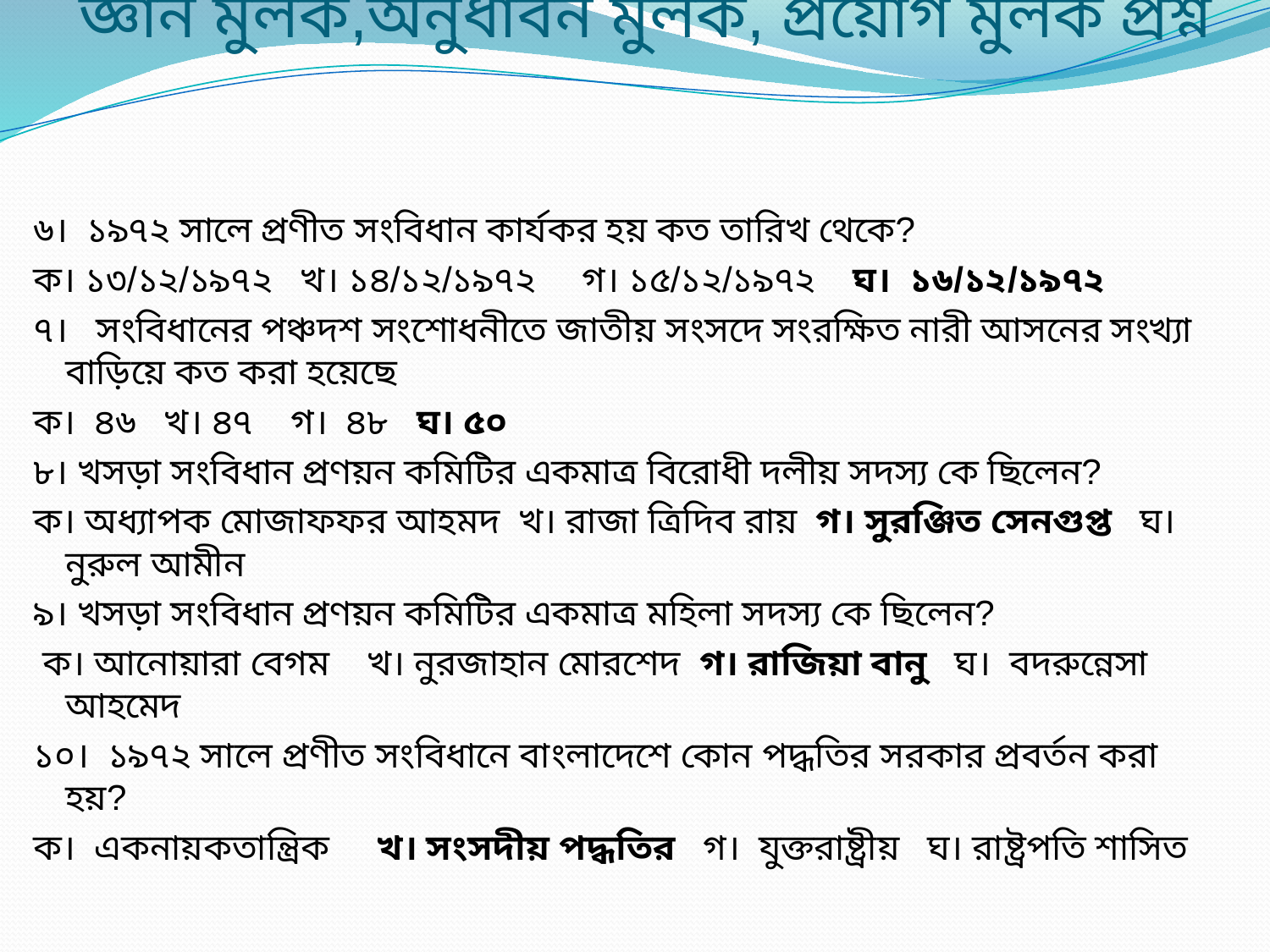

# জ্ঞান মুলক,অনুধাবন মুলক, প্রয়োগ মুলক প্রশ্ন
৬।  ১৯৭২ সালে প্রণীত সংবিধান কার্যকর হয় কত তারিখ থেকে?
ক। ১৩/১২/১৯৭২   খ। ১৪/১২/১৯৭২     গ। ১৫/১২/১৯৭২    ঘ।  ১৬/১২/১৯৭২
৭।   সংবিধানের পঞ্চদশ সংশোধনীতে জাতীয় সংসদে সংরক্ষিত নারী আসনের সংখ্যা বাড়িয়ে কত করা হয়েছে
ক।  ৪৬   খ। ৪৭    গ।  ৪৮   ঘ। ৫০
৮। খসড়া সংবিধান প্রণয়ন কমিটির একমাত্র বিরোধী দলীয় সদস্য কে ছিলেন?
ক। অধ্যাপক মোজাফফর আহমদ  খ। রাজা ত্রিদিব রায়  গ। সুরঞ্জিত সেনগুপ্ত   ঘ।  নুরুল আমীন
৯। খসড়া সংবিধান প্রণয়ন কমিটির একমাত্র মহিলা সদস্য কে ছিলেন?
 ক। আনোয়ারা বেগম    খ। নুরজাহান মোরশেদ  গ। রাজিয়া বানু   ঘ।  বদরুন্নেসা আহমেদ
১০।  ১৯৭২ সালে প্রণীত সংবিধানে বাংলাদেশে কোন পদ্ধতির সরকার প্রবর্তন করা হয়?
ক।  একনায়কতান্ত্রিক     খ। সংসদীয় পদ্ধতির   গ।  যুক্তরাষ্ট্রীয়   ঘ। রাষ্ট্রপতি শাসিত